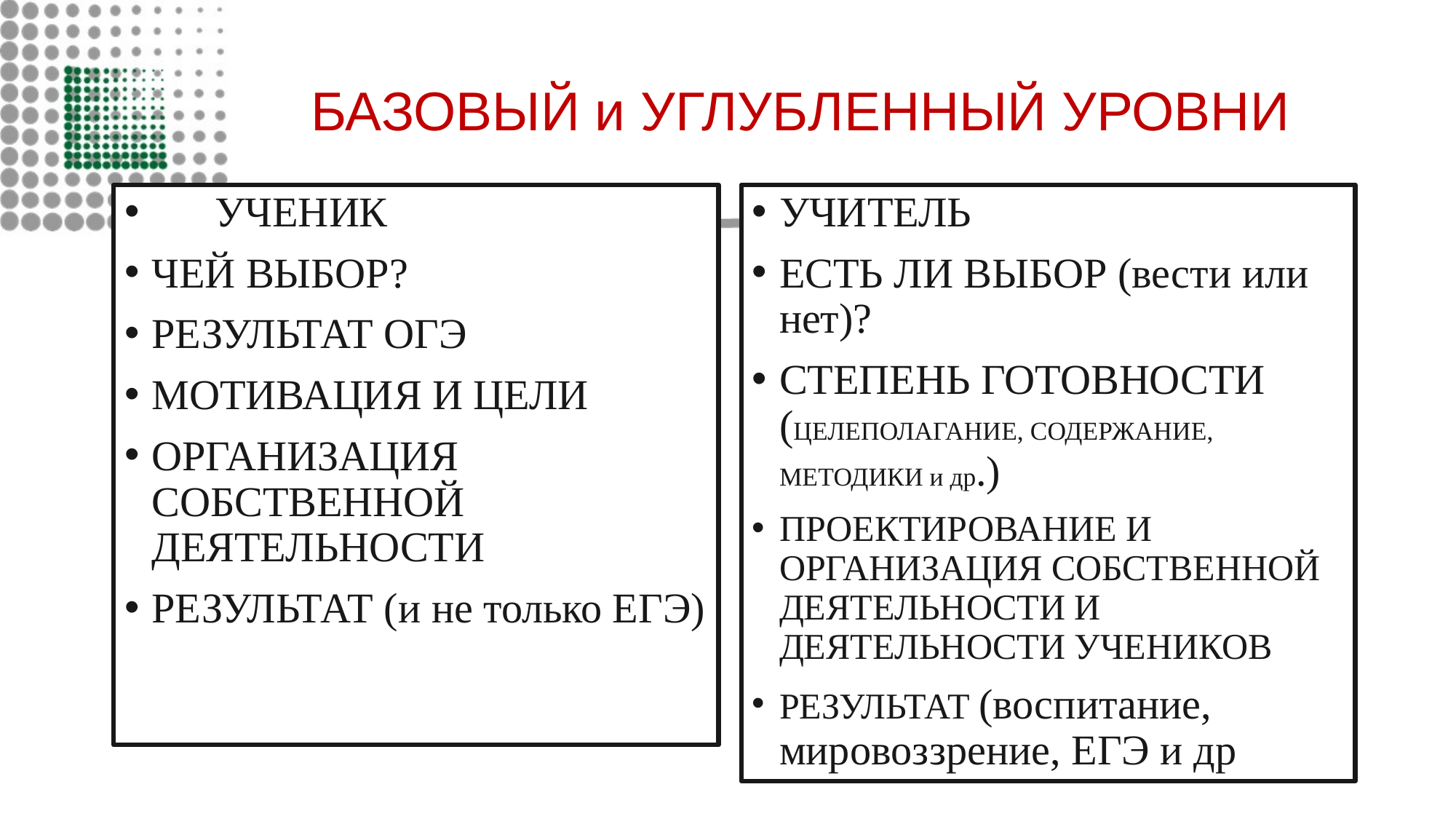

# БАЗОВЫЙ и УГЛУБЛЕННЫЙ УРОВНИ
УЧИТЕЛЬ
ЕСТЬ ЛИ ВЫБОР (вести или нет)?
СТЕПЕНЬ ГОТОВНОСТИ (ЦЕЛЕПОЛАГАНИЕ, СОДЕРЖАНИЕ, МЕТОДИКИ и др.)
ПРОЕКТИРОВАНИЕ И ОРГАНИЗАЦИЯ СОБСТВЕННОЙ ДЕЯТЕЛЬНОСТИ И ДЕЯТЕЛЬНОСТИ УЧЕНИКОВ
РЕЗУЛЬТАТ (воспитание, мировоззрение, ЕГЭ и др

      УЧЕНИК
ЧЕЙ ВЫБОР?
РЕЗУЛЬТАТ ОГЭ
МОТИВАЦИЯ И ЦЕЛИ
ОРГАНИЗАЦИЯ СОБСТВЕННОЙ ДЕЯТЕЛЬНОСТИ
РЕЗУЛЬТАТ (и не только ЕГЭ)